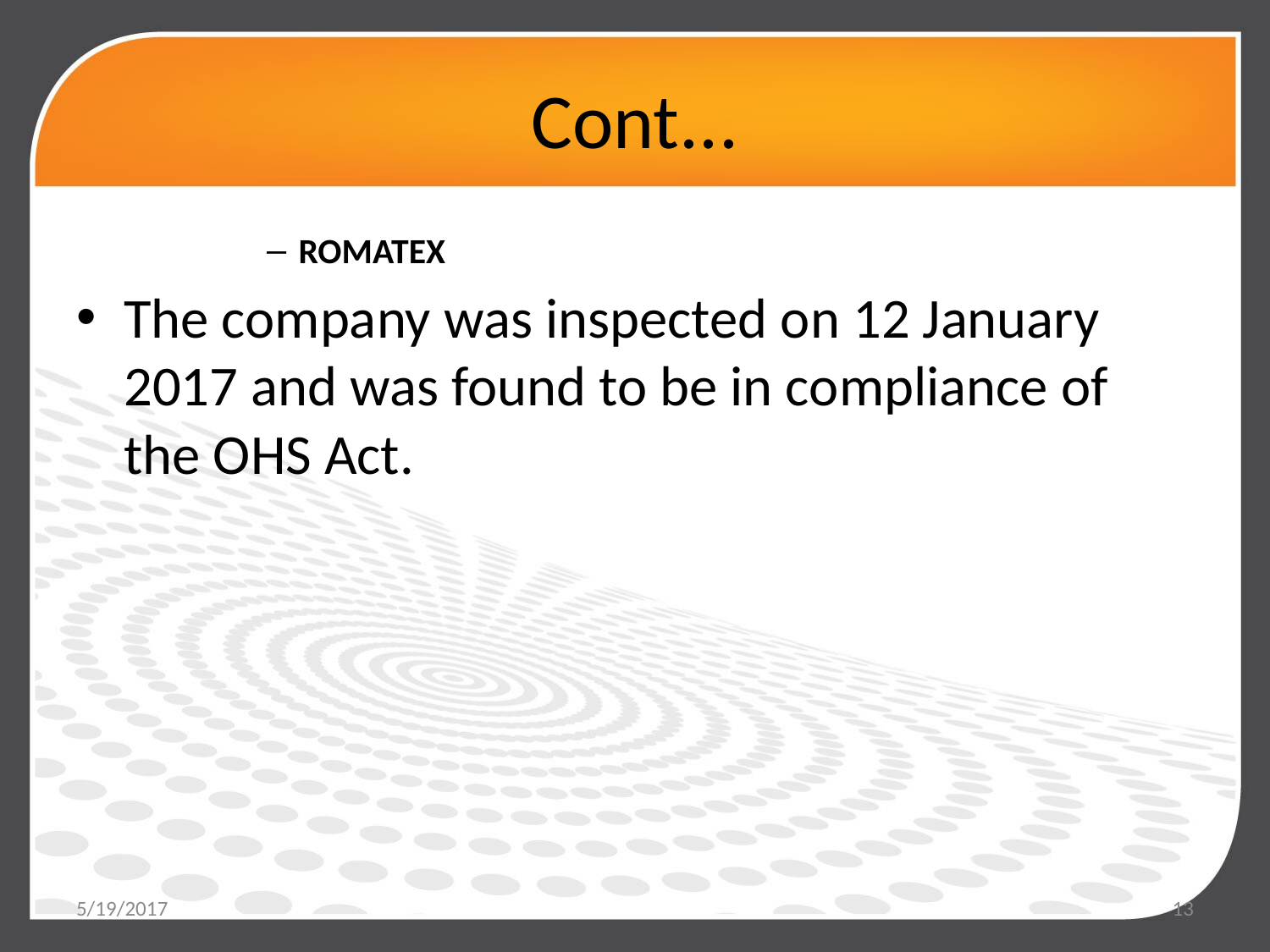

# Cont...
ROMATEX
The company was inspected on 12 January 2017 and was found to be in compliance of the OHS Act.

5/19/2017
13